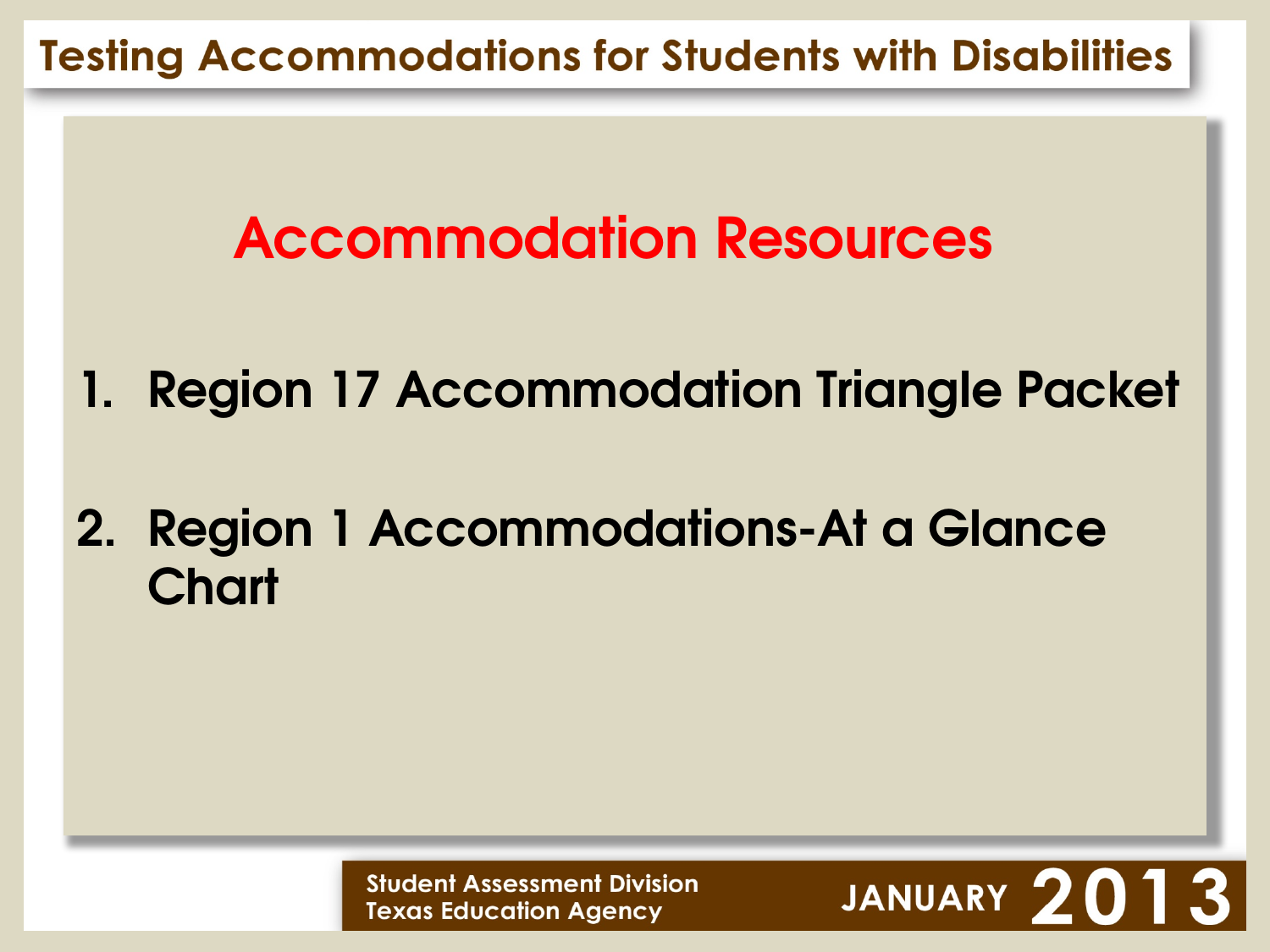

Accommodation Resources

Region 17 Accommodation Triangle Packet

Region 1 Accommodations-At a Glance Chart